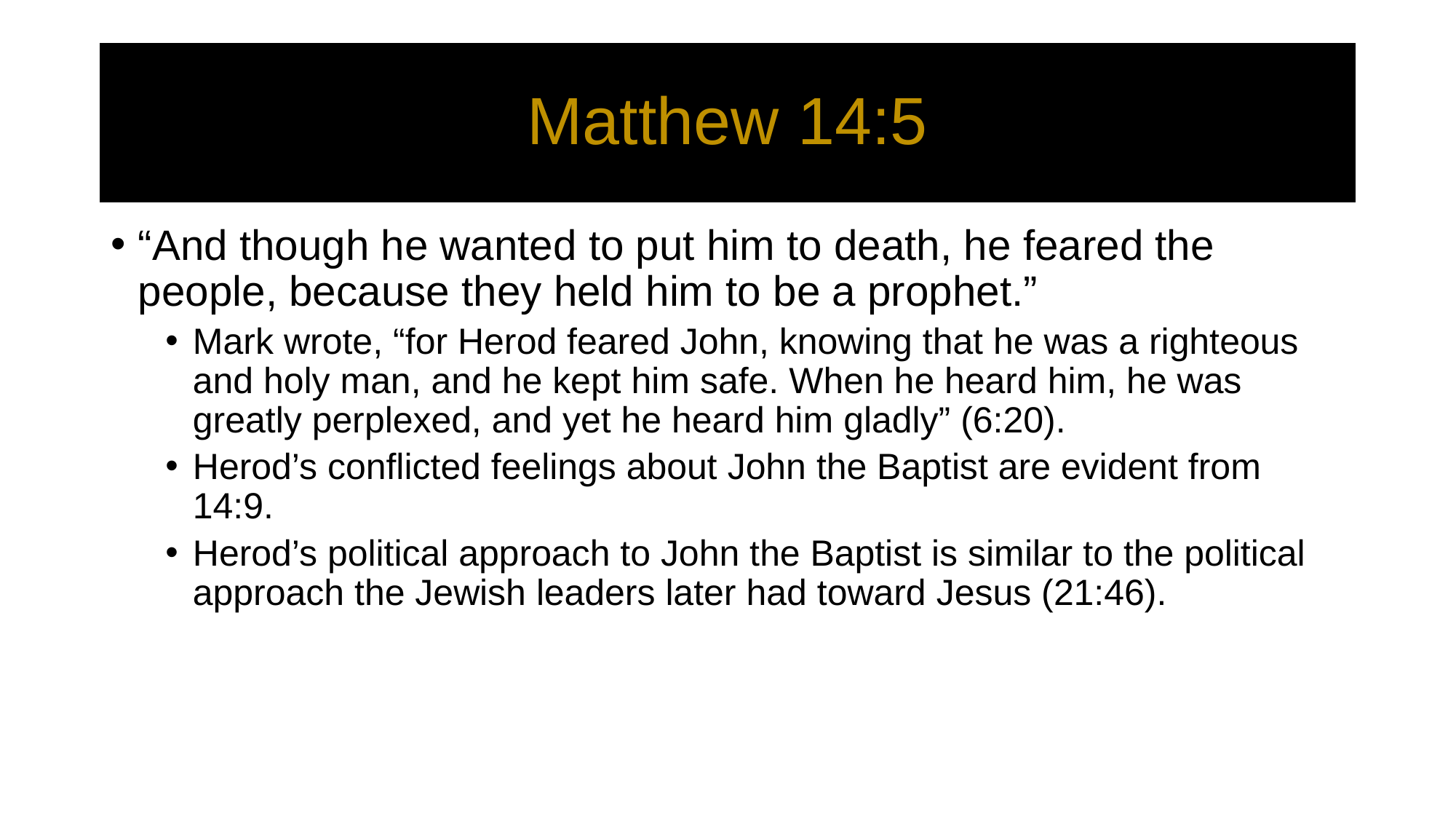

# Matthew 14:5
“And though he wanted to put him to death, he feared the people, because they held him to be a prophet.”
Mark wrote, “for Herod feared John, knowing that he was a righteous and holy man, and he kept him safe. When he heard him, he was greatly perplexed, and yet he heard him gladly” (6:20).
Herod’s conflicted feelings about John the Baptist are evident from 14:9.
Herod’s political approach to John the Baptist is similar to the political approach the Jewish leaders later had toward Jesus (21:46).